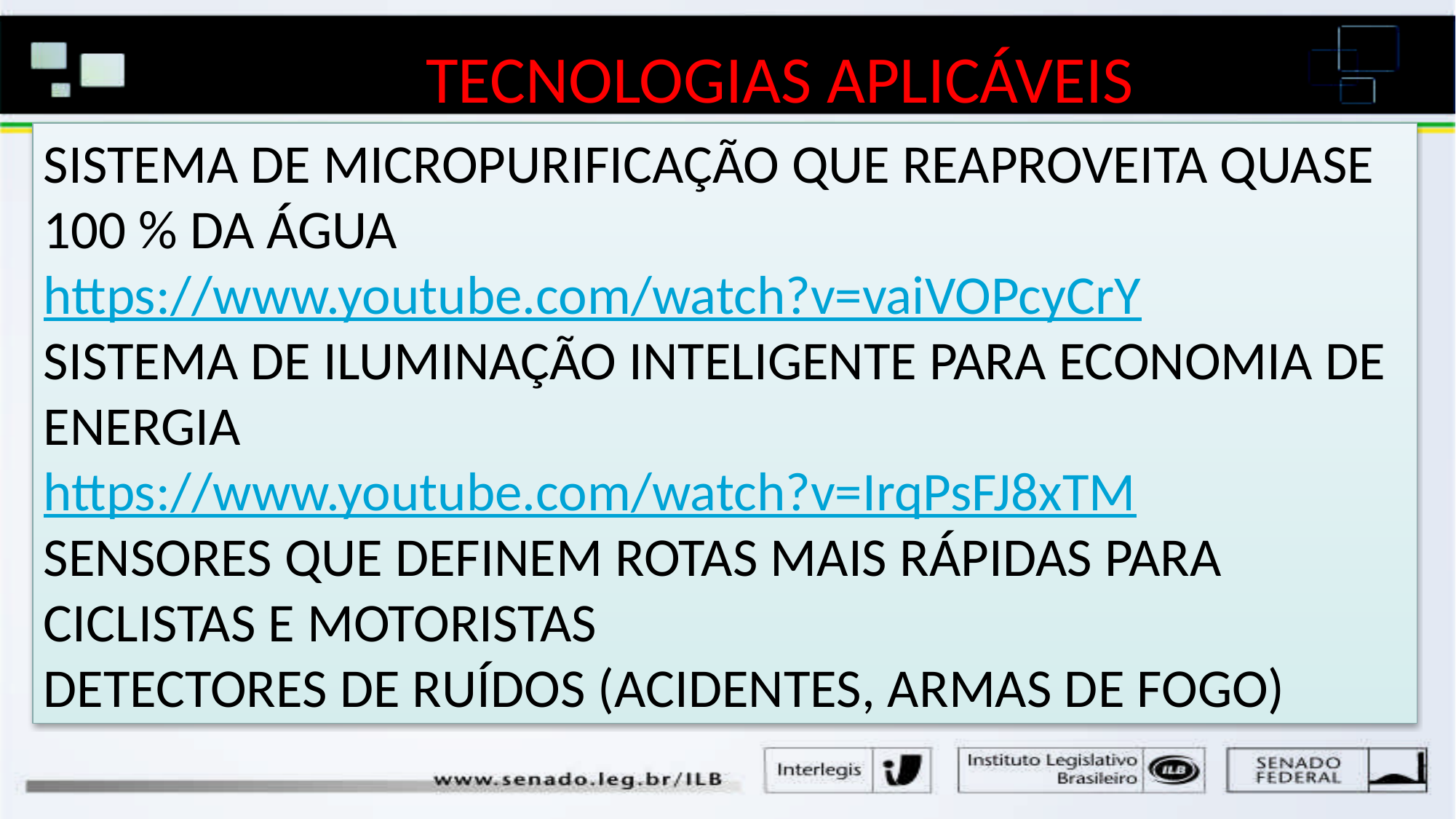

TECNOLOGIAS APLICÁVEIS
SISTEMA DE MICROPURIFICAÇÃO QUE REAPROVEITA QUASE 100 % DA ÁGUA
https://www.youtube.com/watch?v=vaiVOPcyCrY
SISTEMA DE ILUMINAÇÃO INTELIGENTE PARA ECONOMIA DE ENERGIA
https://www.youtube.com/watch?v=IrqPsFJ8xTM
SENSORES QUE DEFINEM ROTAS MAIS RÁPIDAS PARA CICLISTAS E MOTORISTAS
DETECTORES DE RUÍDOS (ACIDENTES, ARMAS DE FOGO)
#